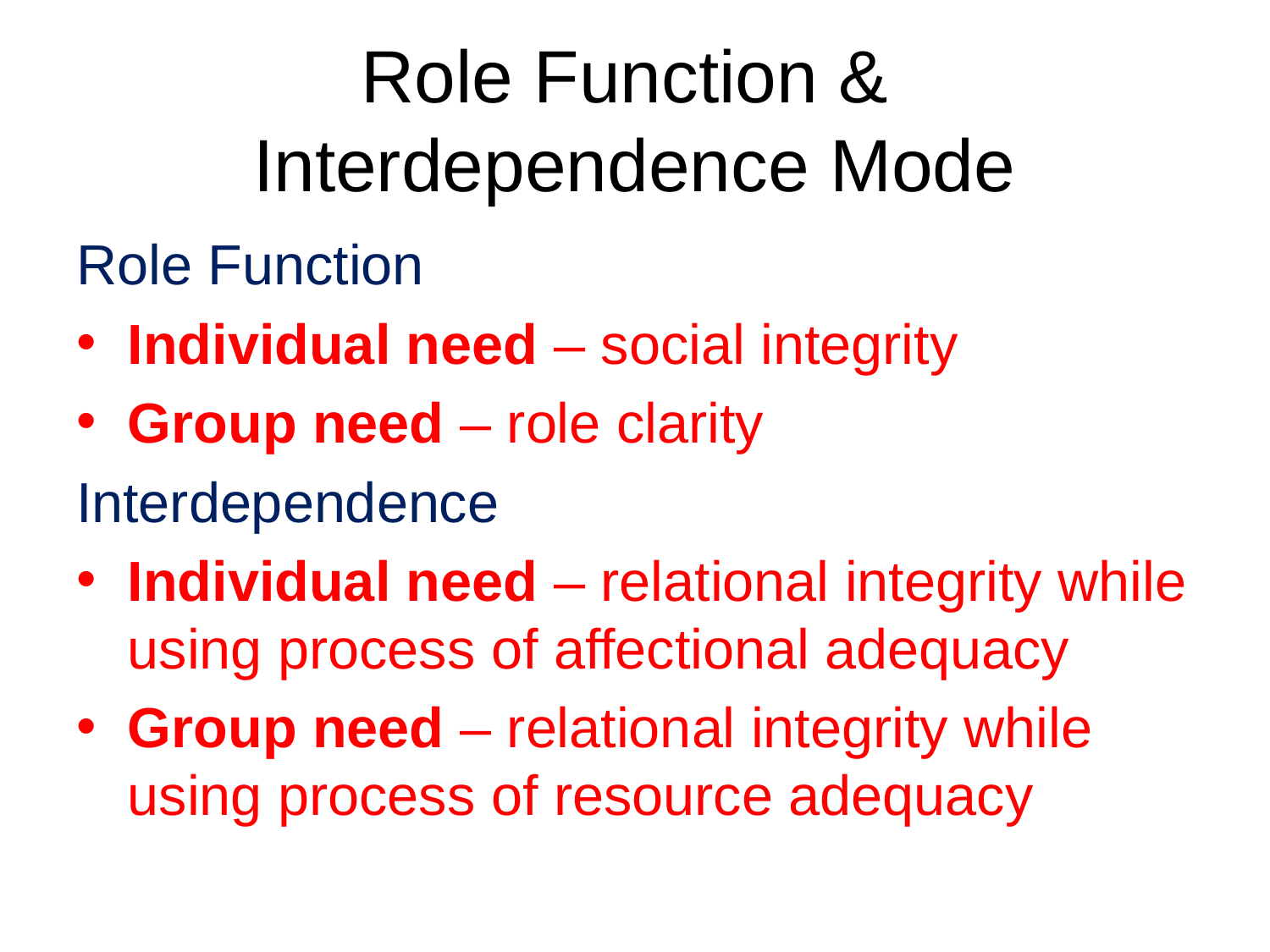

# Role Function & Interdependence Mode
Role Function
Individual need – social integrity
Group need – role clarity
Interdependence
Individual need – relational integrity while using process of affectional adequacy
Group need – relational integrity while using process of resource adequacy